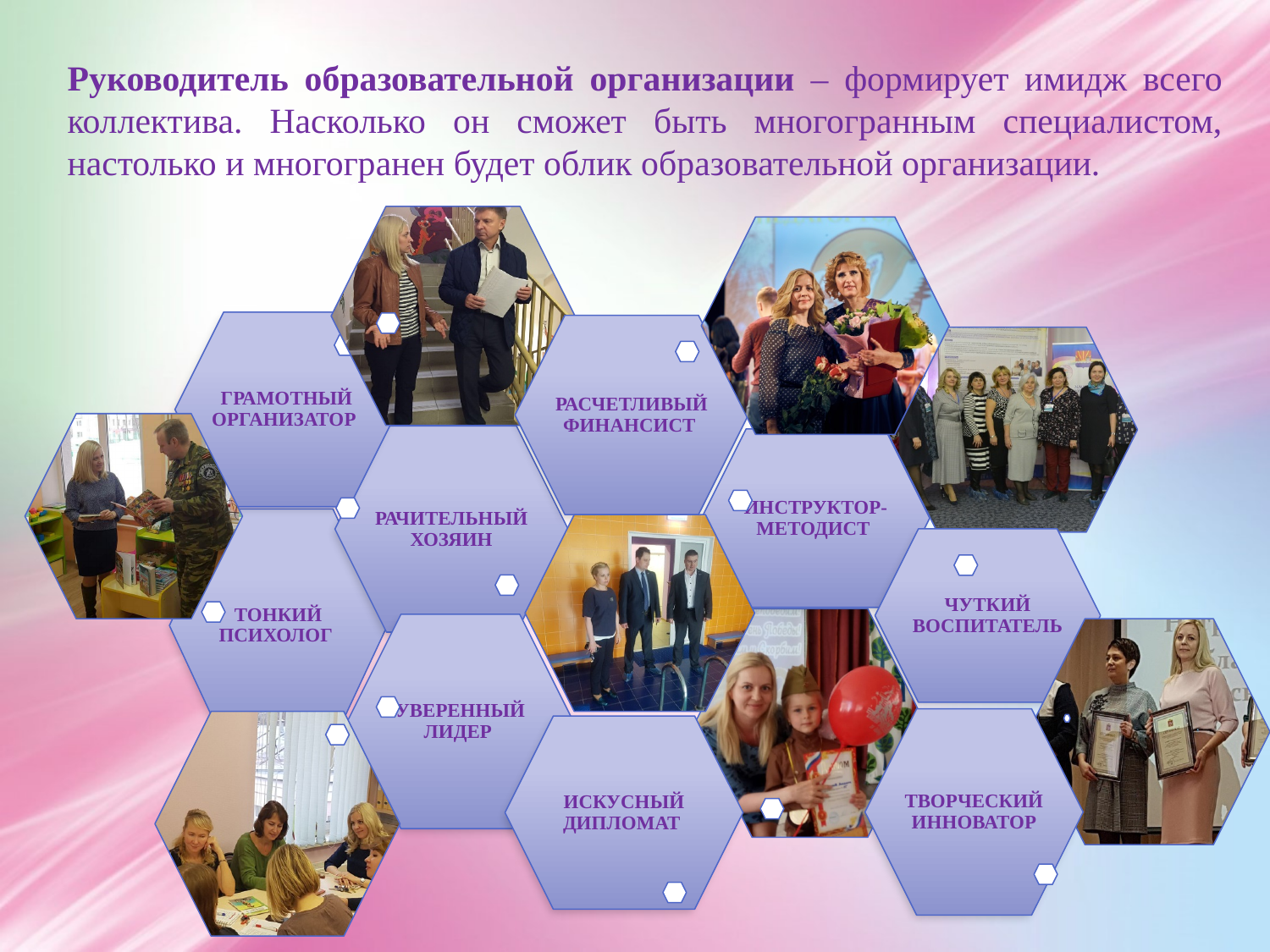

Руководитель образовательной организации – формирует имидж всего коллектива. Насколько он сможет быть многогранным специалистом, настолько и многогранен будет облик образовательной организации.
ТОНКИЙ ПСИХОЛОГ
РАЧИТЕЛЬНЫЙ ХОЗЯИН
ГРАМОТНЫЙ ОРГАНИЗАТОР
РАСЧЕТЛИВЫЙ ФИНАНСИСТ
ИНСТРУКТОР-МЕТОДИСТ
ЧУТКИЙ ВОСПИТАТЕЛЬ
УВЕРЕННЫЙ ЛИДЕР
ТВОРЧЕСКИЙ ИННОВАТОР
ИСКУСНЫЙ ДИПЛОМАТ